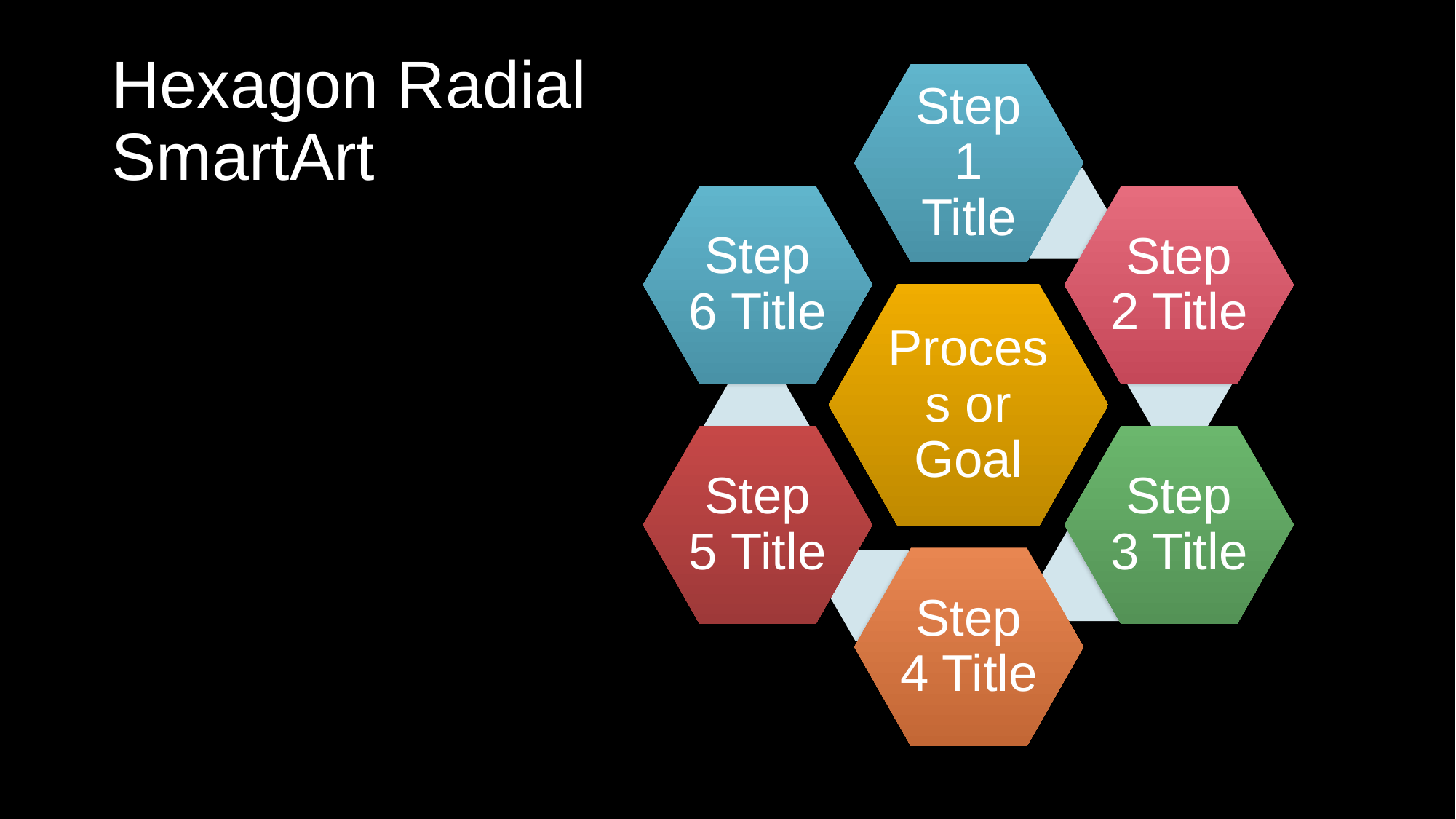

# Hexagon Radial SmartArt
Process or Goal
Step 1
Title
Step 2 Title
Step 3 Title
Step 4 Title
Step 5 Title
Step 6 Title